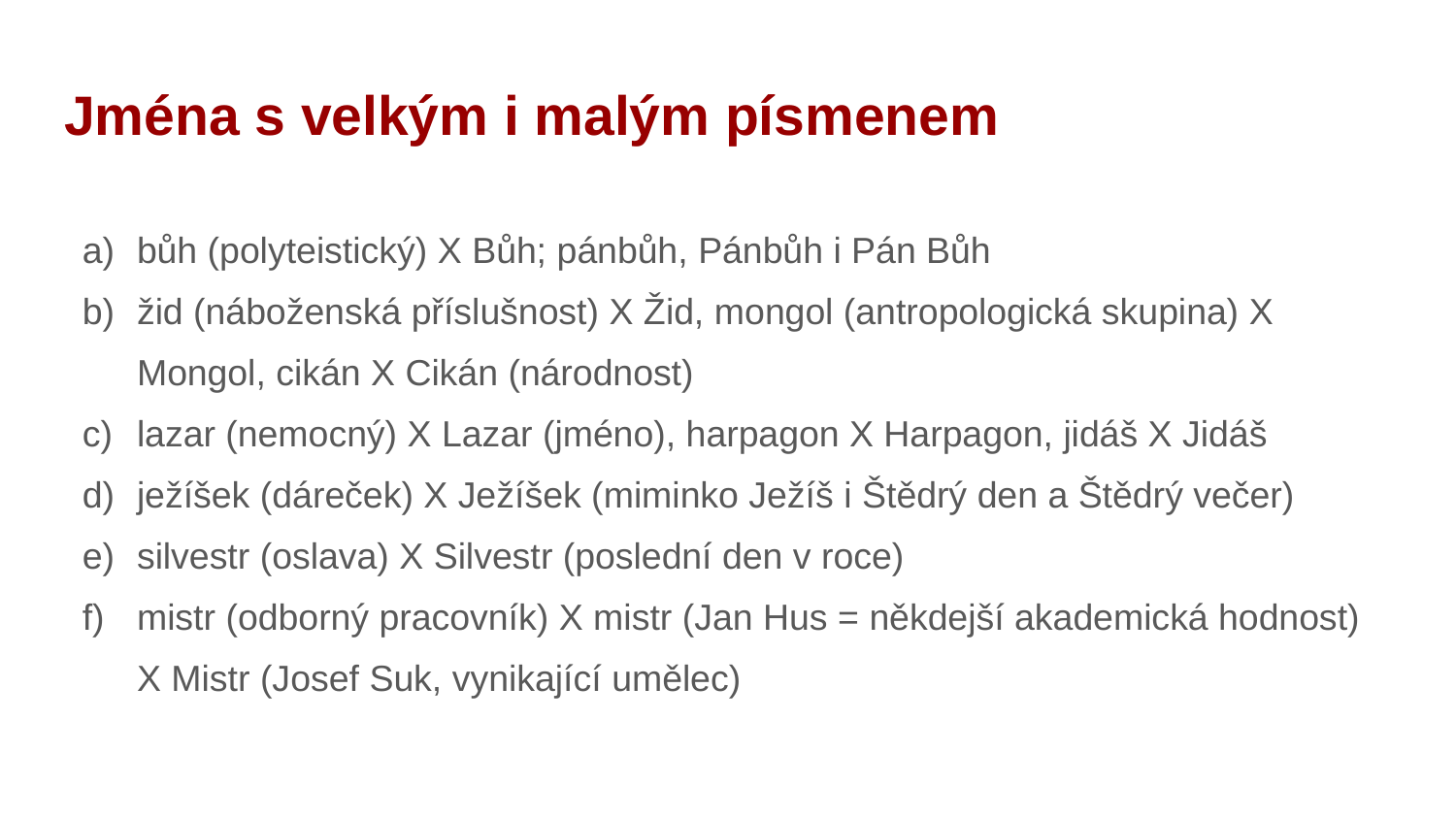

# Jména s velkým i malým písmenem
bůh (polyteistický) X Bůh; pánbůh, Pánbůh i Pán Bůh
žid (náboženská příslušnost) X Žid, mongol (antropologická skupina) X Mongol, cikán X Cikán (národnost)
lazar (nemocný) X Lazar (jméno), harpagon X Harpagon, jidáš X Jidáš
ježíšek (dáreček) X Ježíšek (miminko Ježíš i Štědrý den a Štědrý večer)
silvestr (oslava) X Silvestr (poslední den v roce)
mistr (odborný pracovník) X mistr (Jan Hus = někdejší akademická hodnost) X Mistr (Josef Suk, vynikající umělec)